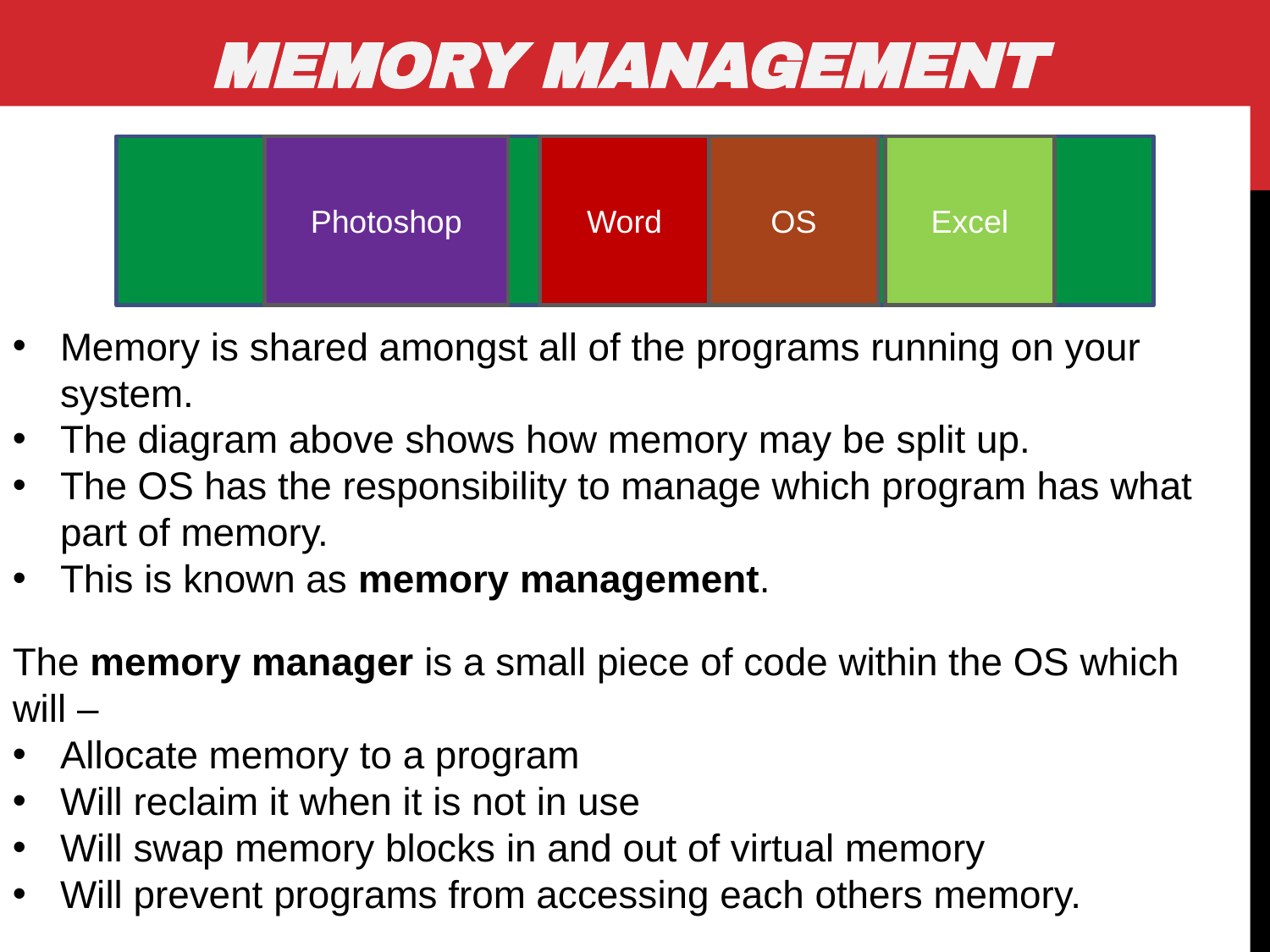

# Memory Management

Photoshop
Word
OS
Excel
Memory is shared amongst all of the programs running on your system.
The diagram above shows how memory may be split up.
The OS has the responsibility to manage which program has what part of memory.
This is known as memory management.
The memory manager is a small piece of code within the OS which will –
Allocate memory to a program
Will reclaim it when it is not in use
Will swap memory blocks in and out of virtual memory
Will prevent programs from accessing each others memory.